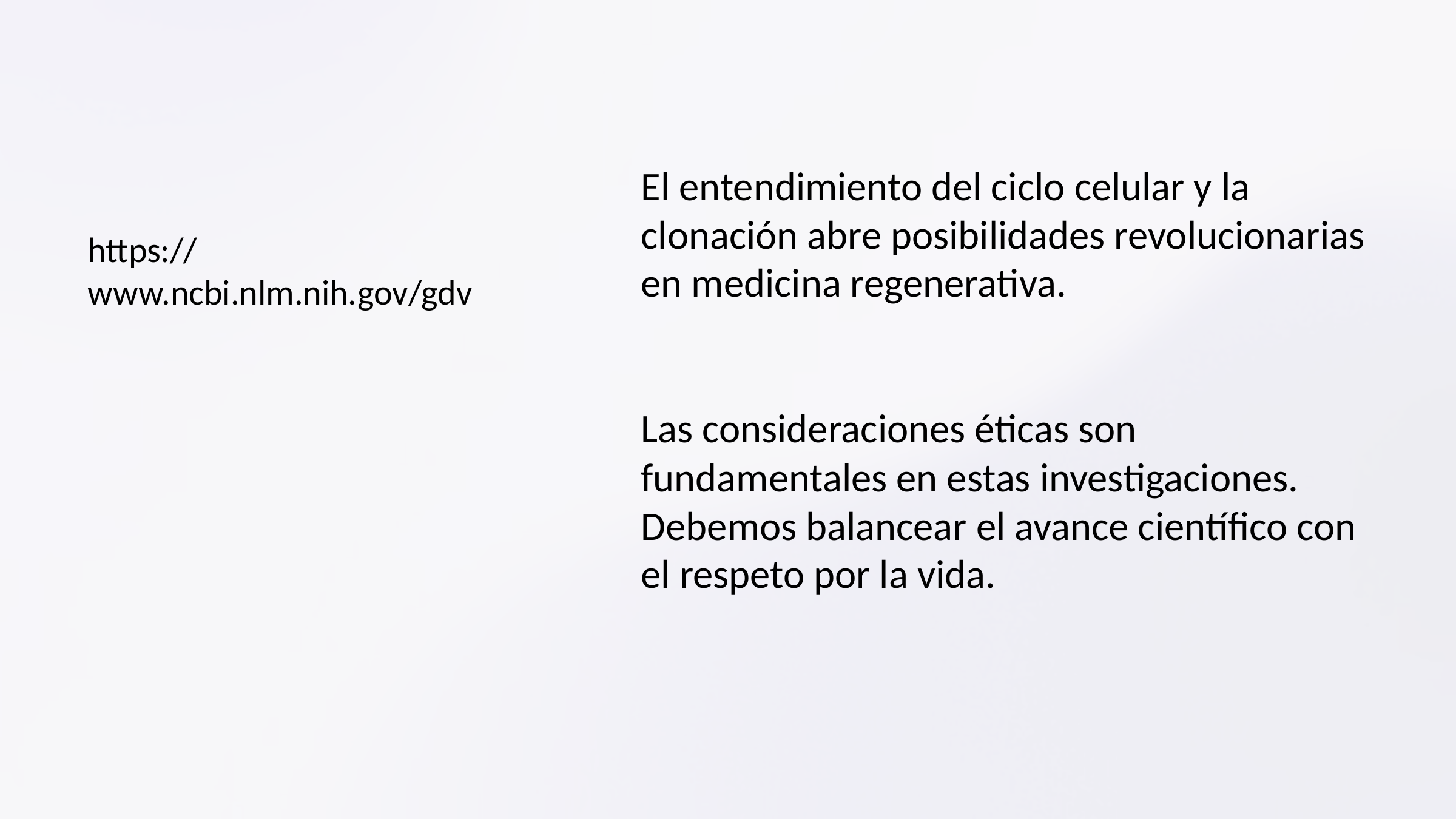

El entendimiento del ciclo celular y la clonación abre posibilidades revolucionarias en medicina regenerativa.

Las consideraciones éticas son fundamentales en estas investigaciones. Debemos balancear el avance científico con el respeto por la vida.
https://www.ncbi.nlm.nih.gov/gdv

Medicina regenerativa

Tratamiento de cáncer

Clonación terapéutica

Agricultura y alimentación

Otros usos
El entendimiento del ciclo celular y la clonación abre posibilidades revolucionarias en medicina regenerativa.
Las consideraciones éticas son fundamentales en estas investigaciones. Debemos balancear el avance científico con el respeto por la vida.